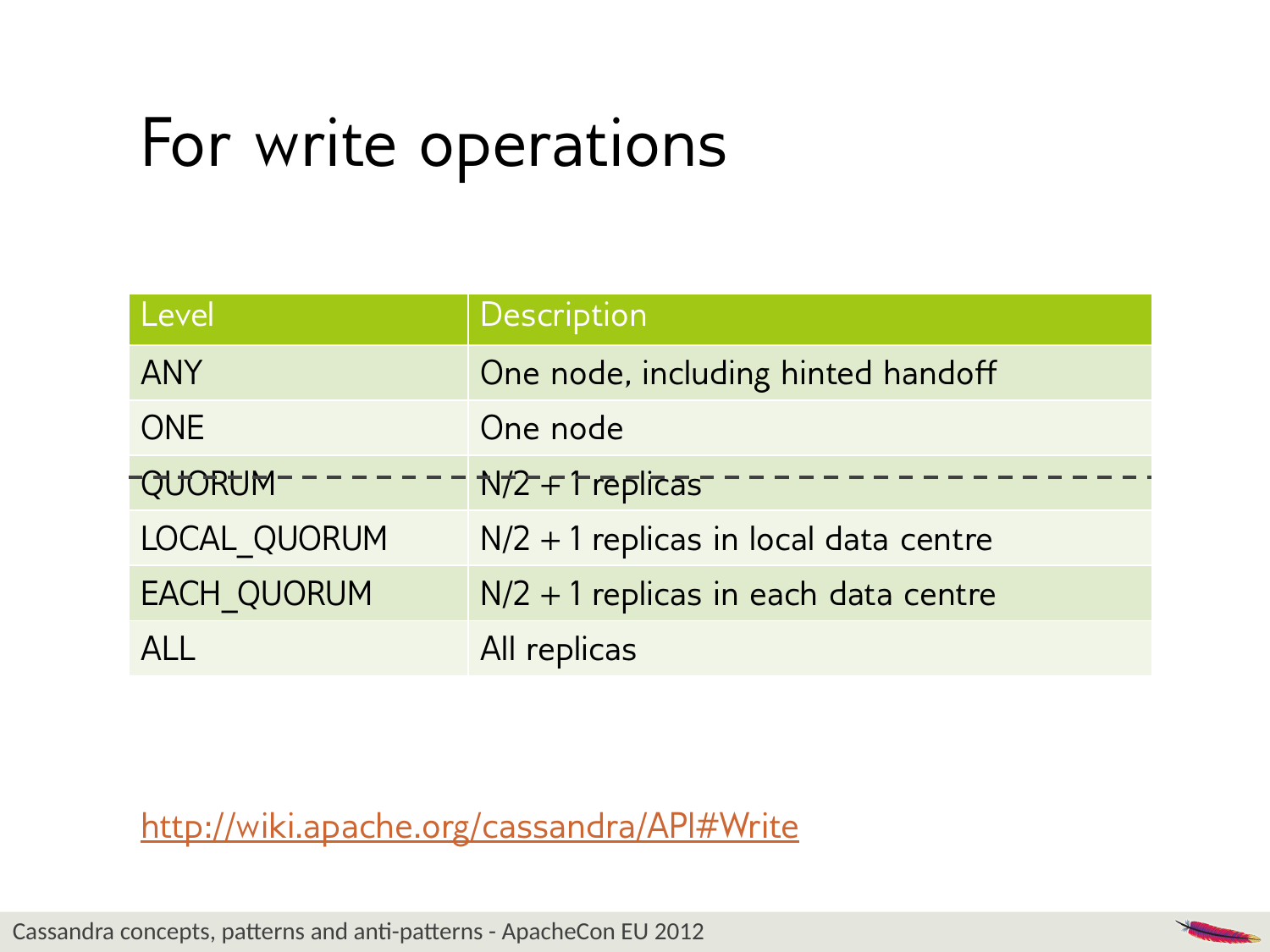

For write operations
| Level | Description |
| --- | --- |
| ANY | One node, including hinted handoff |
| ONE | One node |
| QUORUM | N/2 + 1 replicas |
| LOCAL\_QUORUM | N/2 + 1 replicas in local data centre |
| EACH\_QUORUM | N/2 + 1 replicas in each data centre |
| ALL | All replicas |
http://wiki.apache.org/cassandra/API#Write